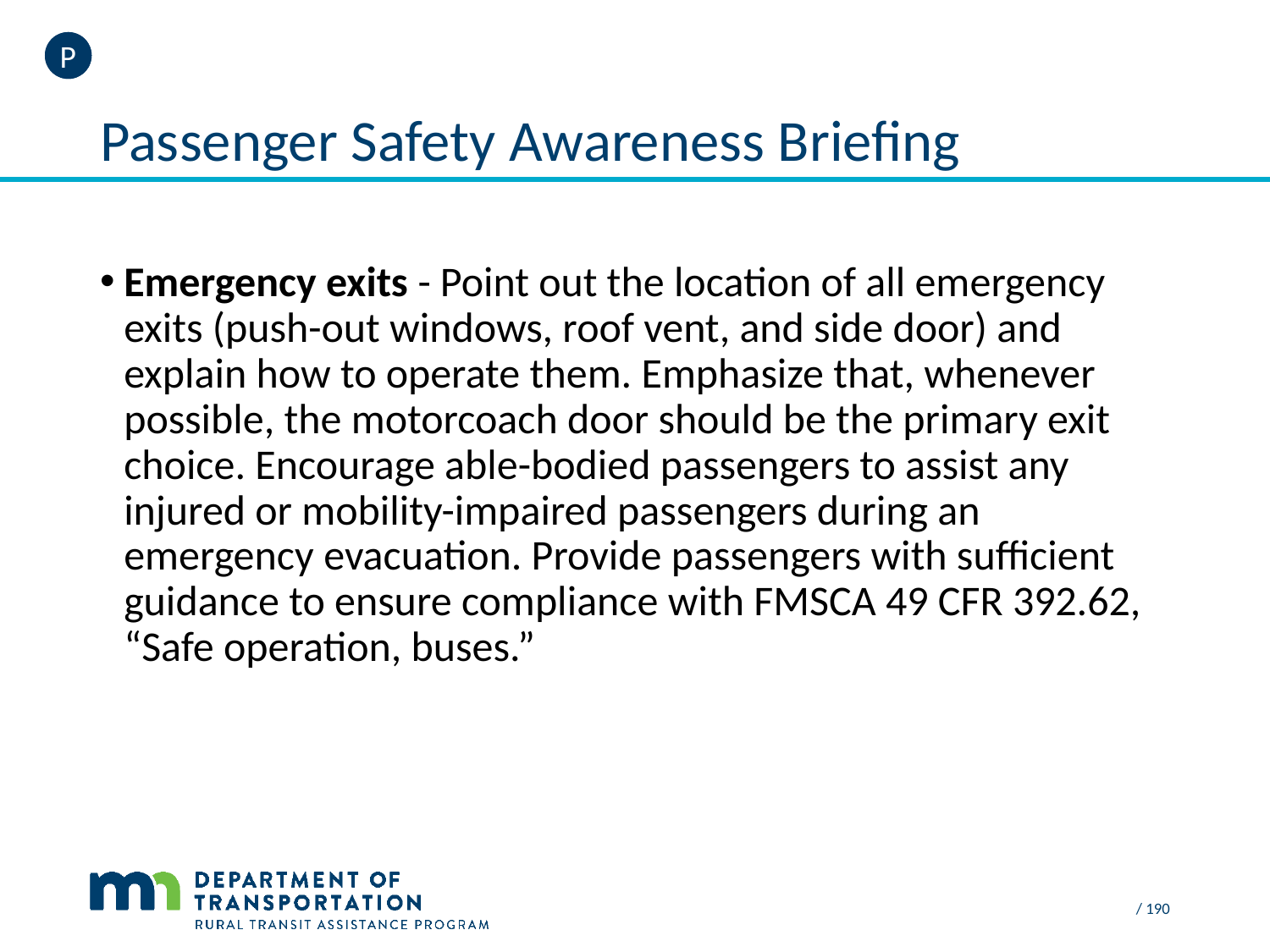

P

# Passenger Safety Awareness Briefing
Emergency exits - Point out the location of all emergency exits (push-out windows, roof vent, and side door) and explain how to operate them. Emphasize that, whenever possible, the motorcoach door should be the primary exit choice. Encourage able-bodied passengers to assist any injured or mobility-impaired passengers during an emergency evacuation. Provide passengers with sufficient guidance to ensure compliance with FMSCA 49 CFR 392.62, “Safe operation, buses.”
 / 190